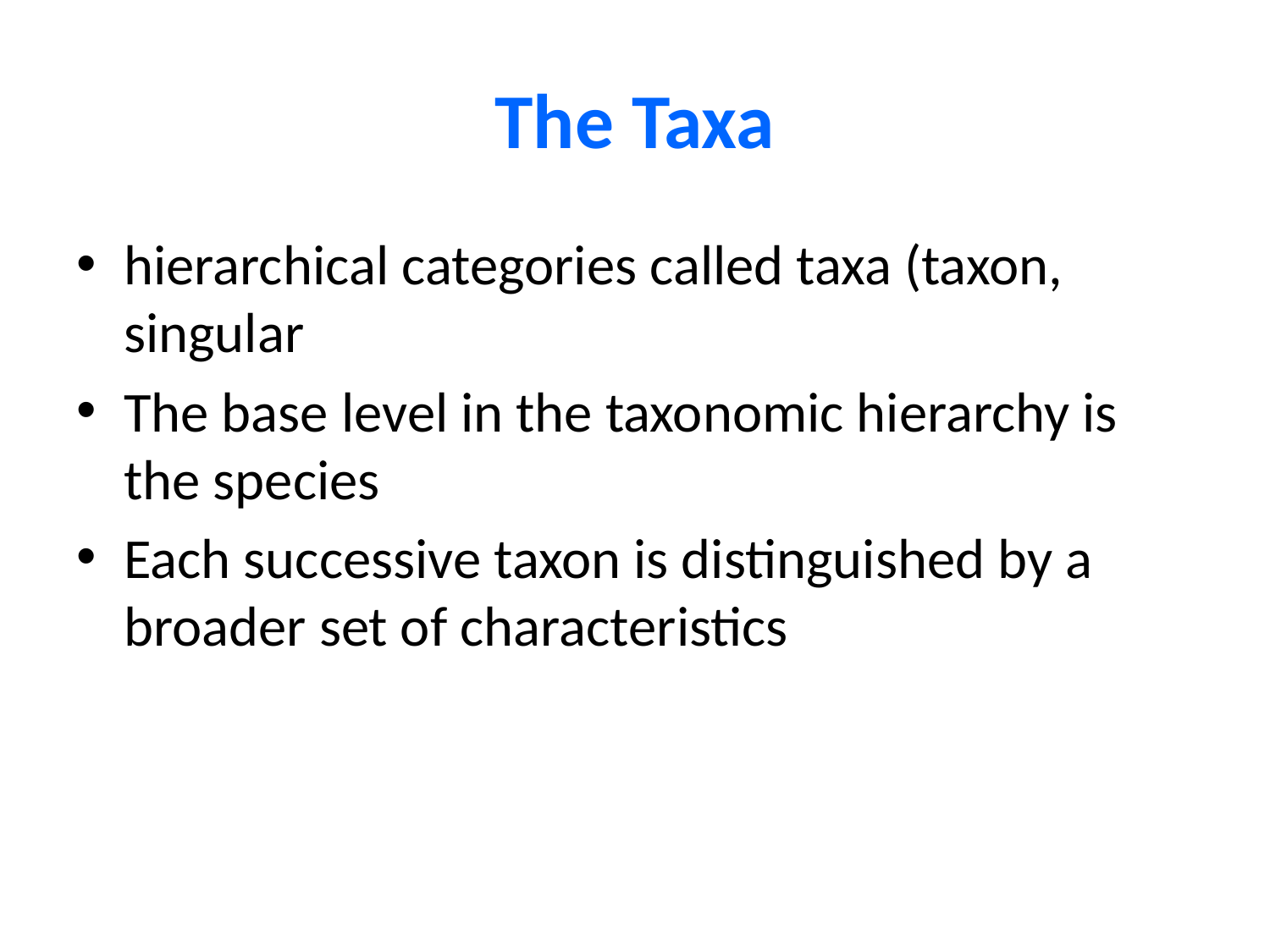

# The Taxa
hierarchical categories called taxa (taxon, singular
The base level in the taxonomic hierarchy is the species
Each successive taxon is distinguished by a broader set of characteristics